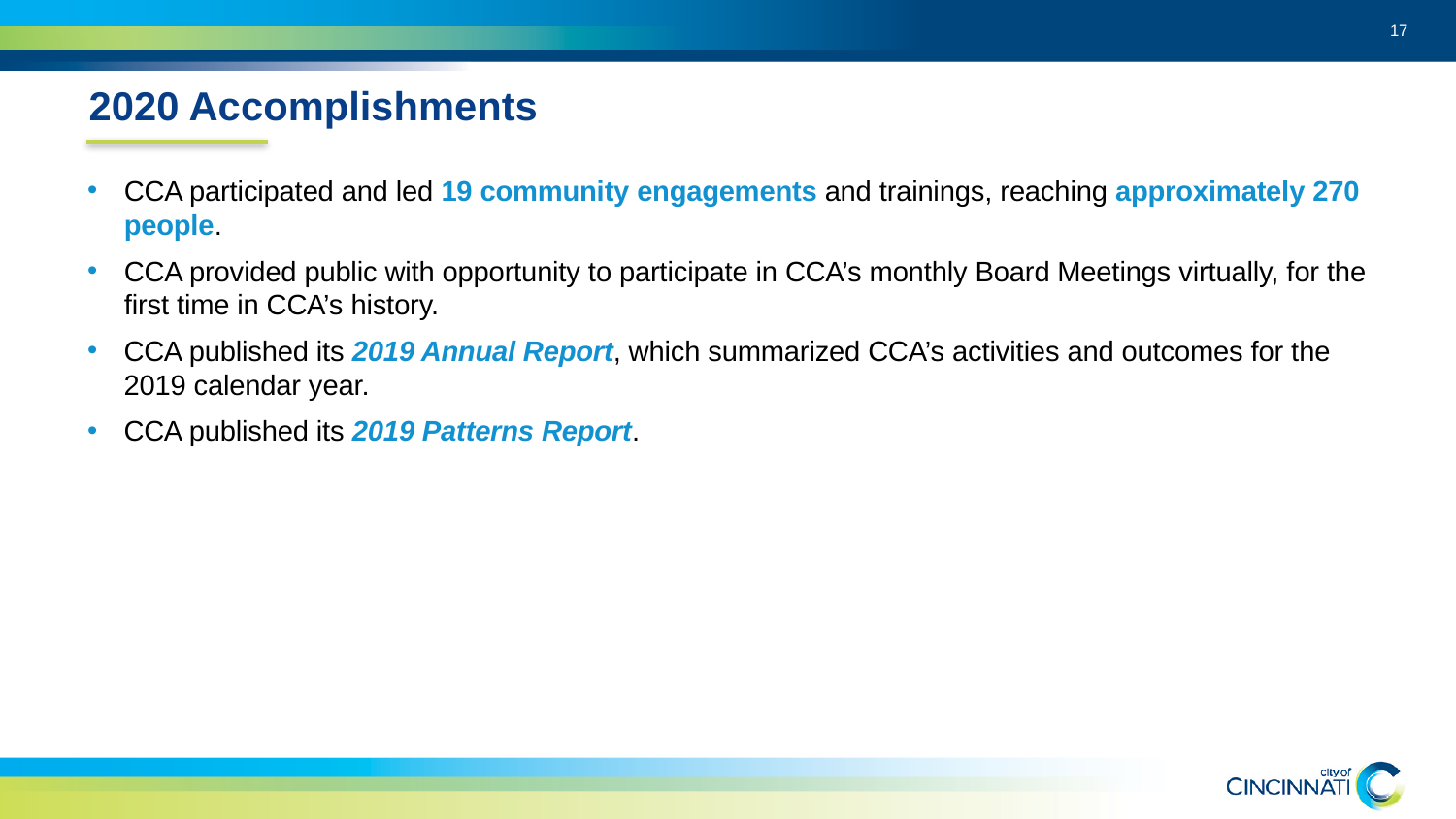

17
2020 Accomplishments
CCA participated and led 19 community engagements and trainings, reaching approximately 270 people.
CCA provided public with opportunity to participate in CCA’s monthly Board Meetings virtually, for the first time in CCA’s history.
CCA published its 2019 Annual Report, which summarized CCA’s activities and outcomes for the 2019 calendar year.
CCA published its 2019 Patterns Report.